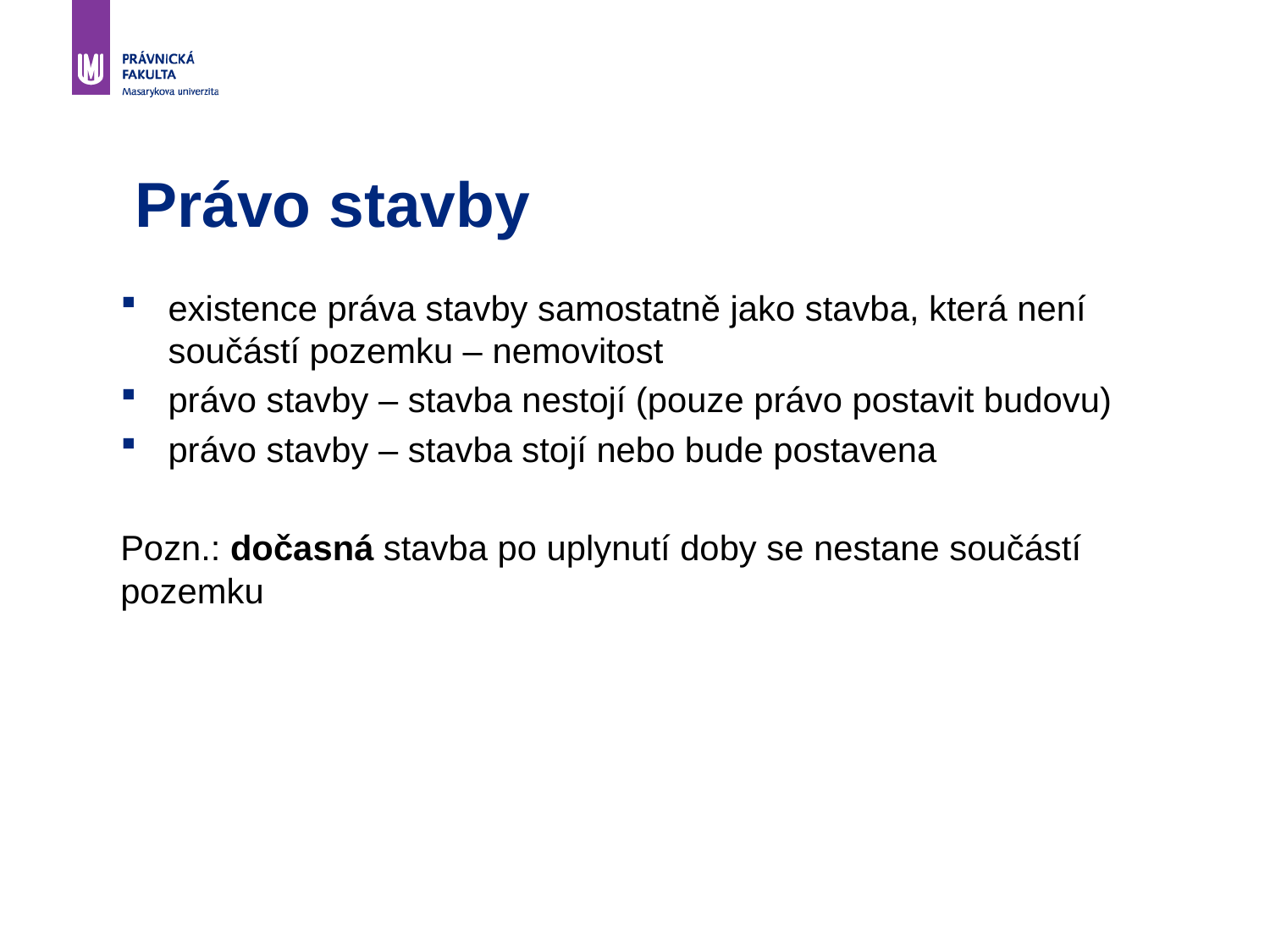

# Právo stavby
existence práva stavby samostatně jako stavba, která není součástí pozemku – nemovitost
právo stavby – stavba nestojí (pouze právo postavit budovu)
právo stavby – stavba stojí nebo bude postavena

Pozn.: dočasná stavba po uplynutí doby se nestane součástí pozemku